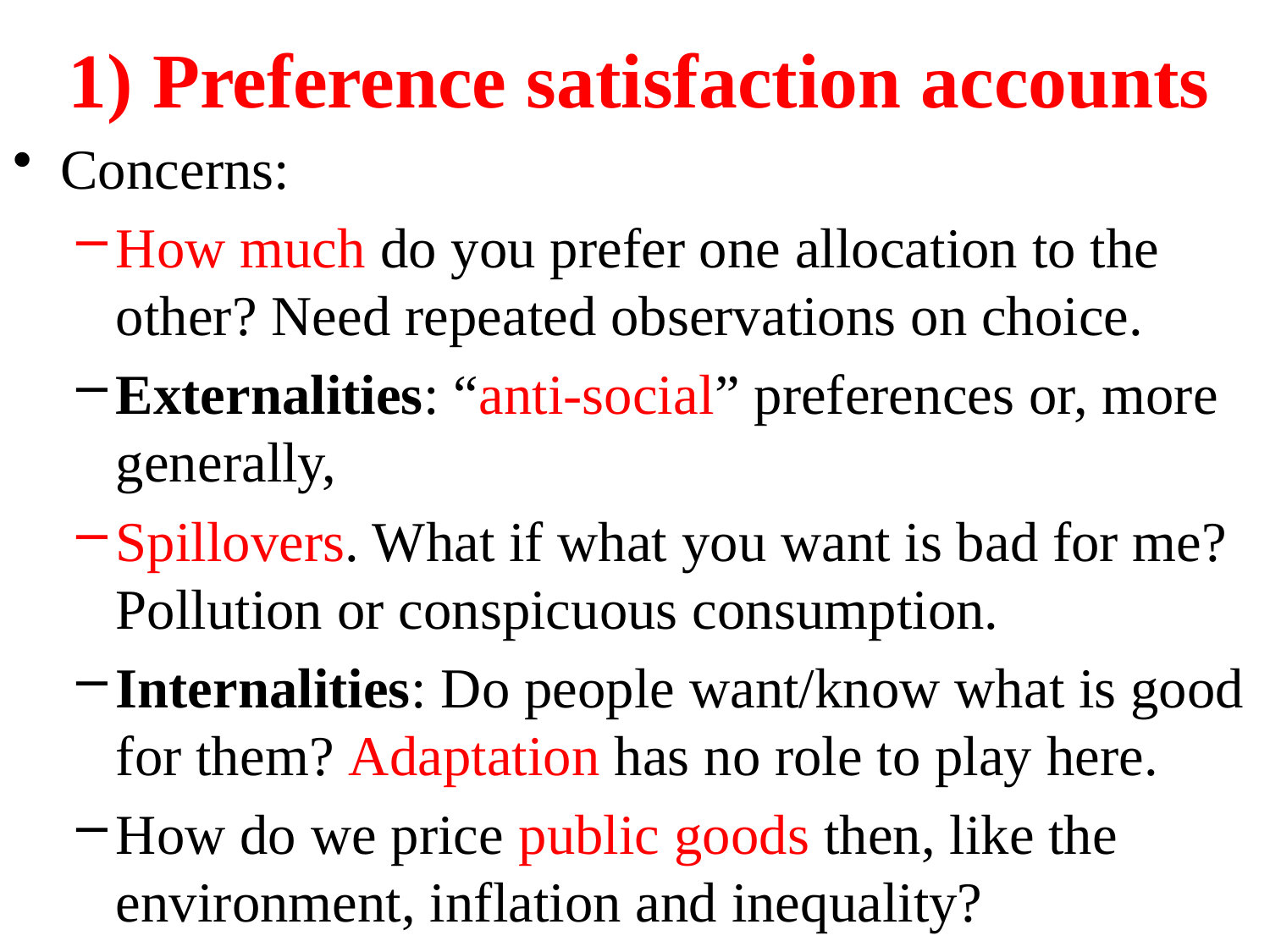

1) Preference satisfaction accounts
Concerns:
How much do you prefer one allocation to the other? Need repeated observations on choice.
Externalities: “anti-social” preferences or, more generally,
Spillovers. What if what you want is bad for me? Pollution or conspicuous consumption.
Internalities: Do people want/know what is good for them? Adaptation has no role to play here.
How do we price public goods then, like the environment, inflation and inequality?
5